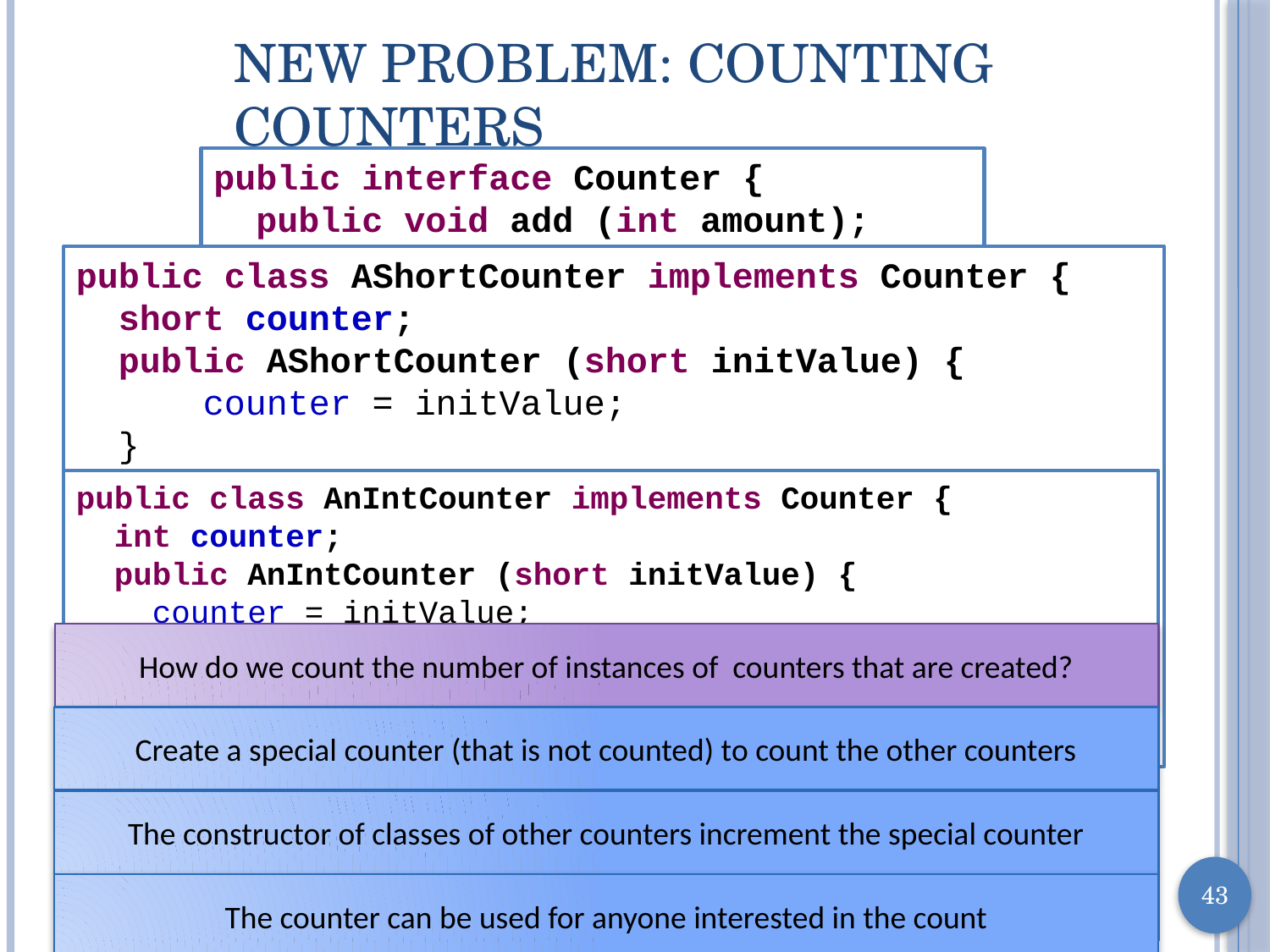

# New Problem: Counting Counters
public interface Counter {
  public void add (int amount);
  public int getValue();
}
public class AShortCounter implements Counter {
  short counter;
  public AShortCounter (short initValue) {
      counter = initValue;
  }
  public void add (int amount) {
    counter += amount;
  }
  public int getValue() {
     return counter;
  }
}
public class AnIntCounter implements Counter {
  int counter;
  public AnIntCounter (short initValue) {
    counter = initValue;
  }
  public void add (int amount) {
    counter += amount;
  }
  public int getValue() {
    return counter;
  }
}
How do we count the number of instances of  counters that are created?
Create a special counter (that is not counted) to count the other counters
The constructor of classes of other counters increment the special counter
The counter can be used for anyone interested in the count